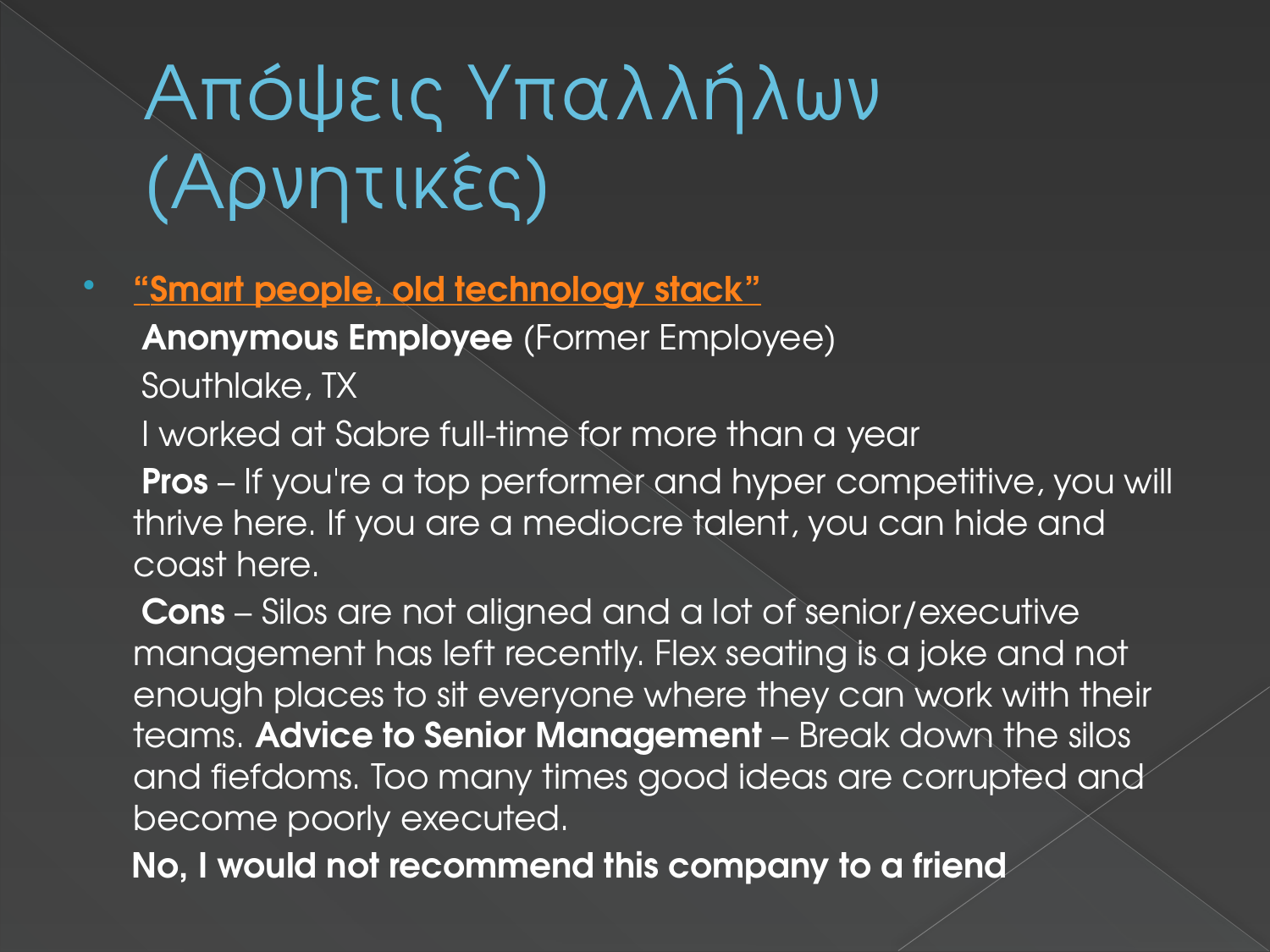

# Απόψεις Υπαλλήλων (Αρνητικές)
“Smart people, old technology stack”
      Anonymous Employee (Former Employee)
      Southlake, TX
      I worked at Sabre full-time for more than a year
      Pros – If you're a top performer and hyper competitive, you will thrive here. If you are a mediocre talent, you can hide and coast here.
      Cons – Silos are not aligned and a lot of senior/executive management has left recently. Flex seating is a joke and not enough places to sit everyone where they can work with their teams. Advice to Senior Management – Break down the silos and fiefdoms. Too many times good ideas are corrupted and become poorly executed.
     No, I would not recommend this company to a friend